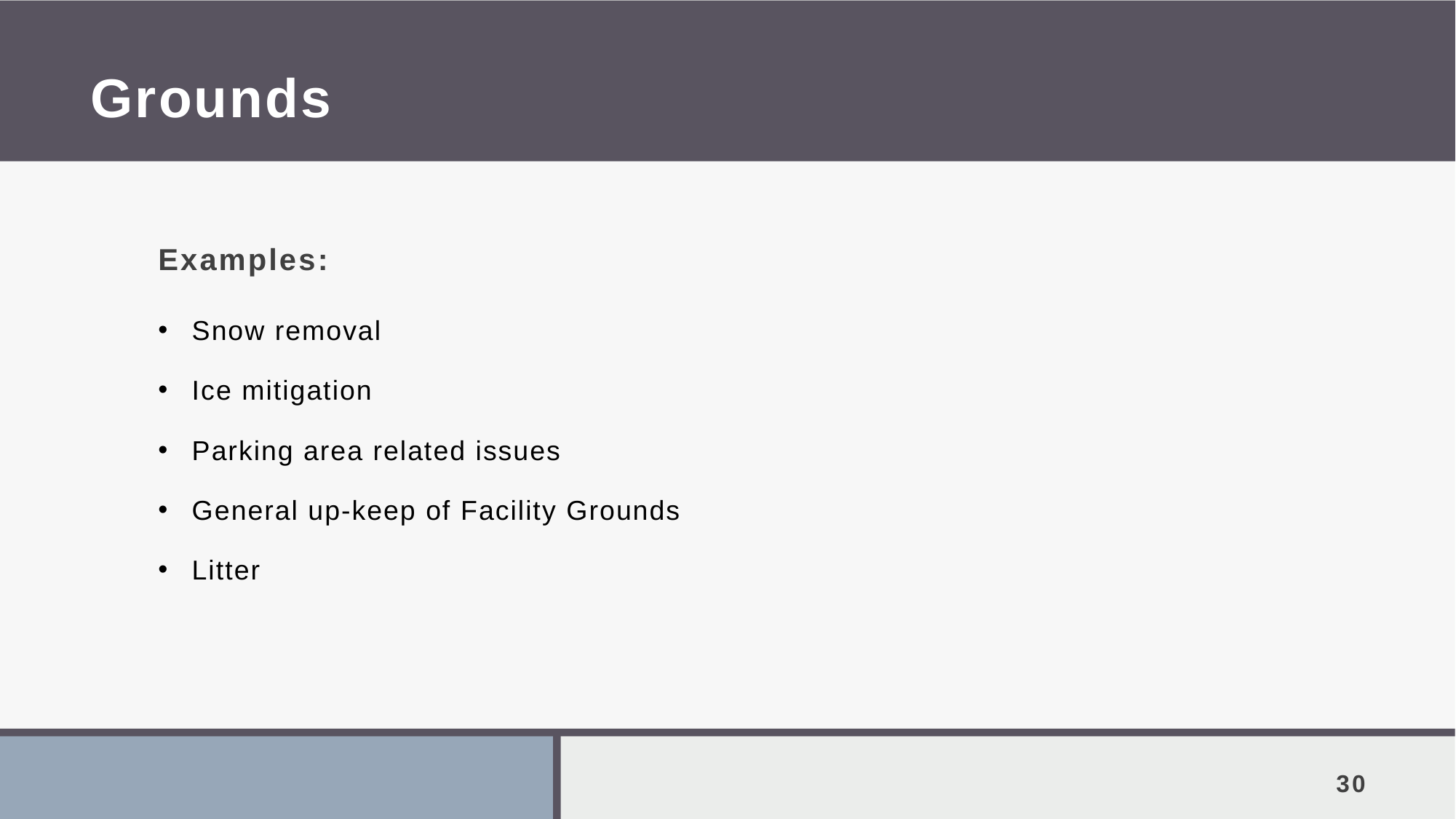

# Grounds
Examples:
Snow removal
Ice mitigation
Parking area related issues
General up-keep of Facility Grounds
Litter
30